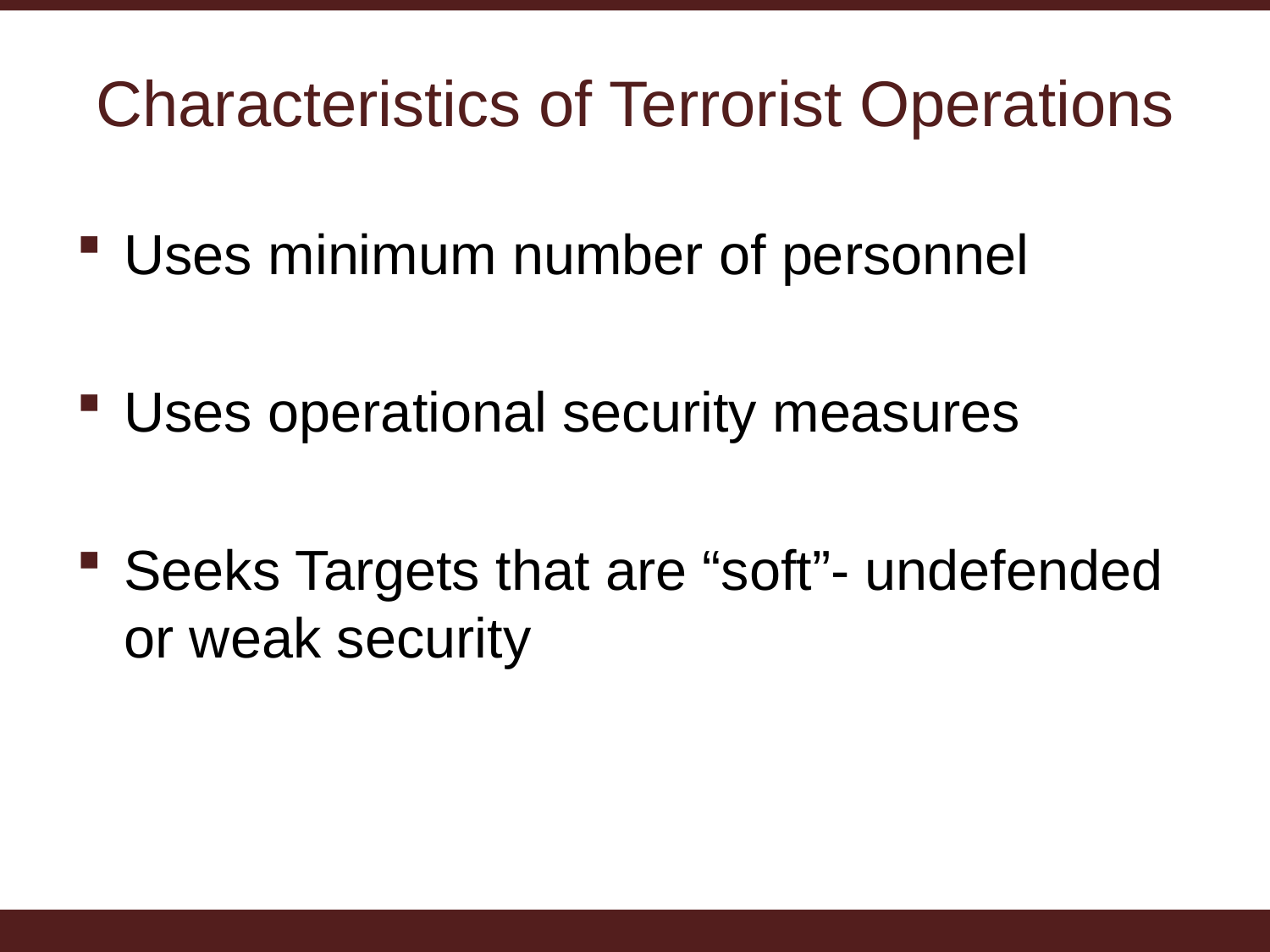

# Characteristics of Terrorist Operations
Uses minimum number of personnel

Uses operational security measures

Seeks Targets that are “soft”- undefended or weak security